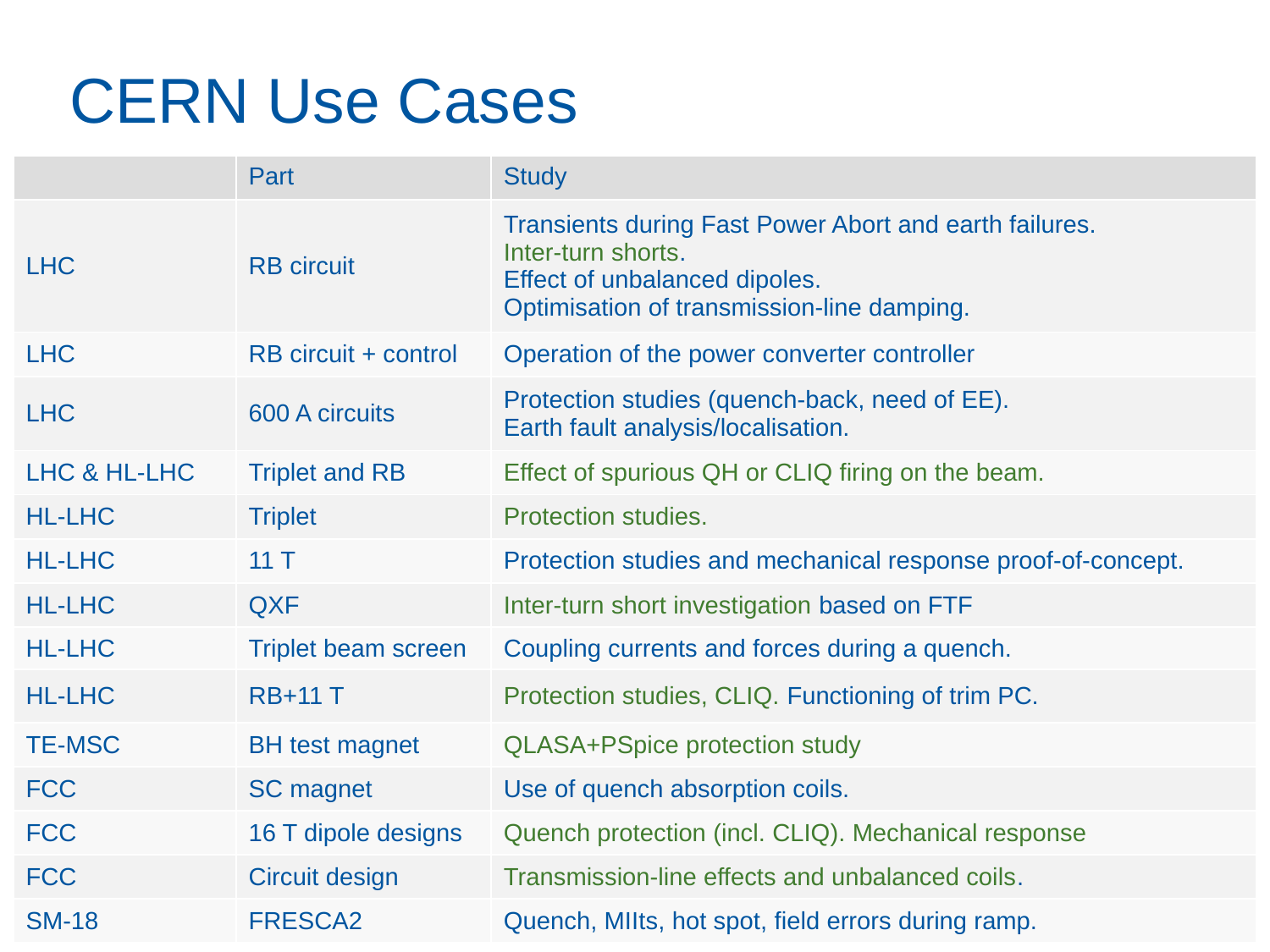

# CERN Use Cases
|  | Part | Study |
| --- | --- | --- |
| LHC | RB circuit | Transients during Fast Power Abort and earth failures. Inter-turn shorts. Effect of unbalanced dipoles. Optimisation of transmission-line damping. |
| LHC | RB circuit + control | Operation of the power converter controller |
| LHC | 600 A circuits | Protection studies (quench-back, need of EE). Earth fault analysis/localisation. |
| LHC & HL-LHC | Triplet and RB | Effect of spurious QH or CLIQ firing on the beam. |
| HL-LHC | Triplet | Protection studies. |
| HL-LHC | 11 T | Protection studies and mechanical response proof-of-concept. |
| HL-LHC | QXF | Inter-turn short investigation based on FTF |
| HL-LHC | Triplet beam screen | Coupling currents and forces during a quench. |
| HL-LHC | RB+11 T | Protection studies, CLIQ. Functioning of trim PC. |
| TE-MSC | BH test magnet | QLASA+PSpice protection study |
| FCC | SC magnet | Use of quench absorption coils. |
| FCC | 16 T dipole designs | Quench protection (incl. CLIQ). Mechanical response |
| FCC | Circuit design | Transmission-line effects and unbalanced coils. |
| SM-18 | FRESCA2 | Quench, MIIts, hot spot, field errors during ramp. |

6